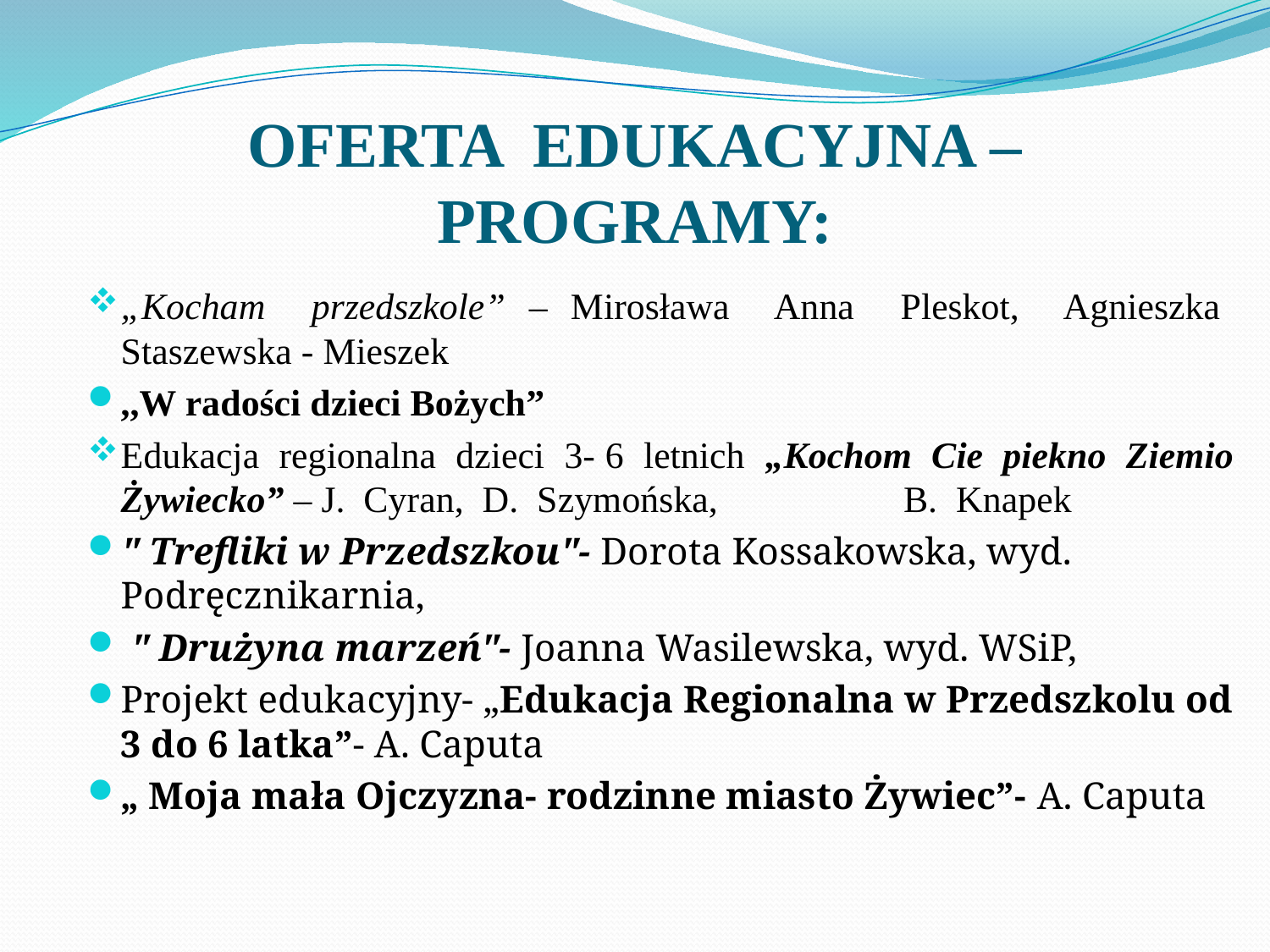

# OFERTA  EDUKACYJNA – PROGRAMY:
„Kocham  przedszkole” – Mirosława  Anna  Pleskot,  Agnieszka  Staszewska - Mieszek
,,W radości dzieci Bożych”
Edukacja  regionalna  dzieci  3- 6  letnich  „Kochom  Cie  piekno  Ziemio  Żywiecko” – J.  Cyran,  D.  Szymońska,                    B.  Knapek
" Trefliki w Przedszkou"- Dorota Kossakowska, wyd. Podręcznikarnia,
 " Drużyna marzeń"- Joanna Wasilewska, wyd. WSiP,
Projekt edukacyjny- „Edukacja Regionalna w Przedszkolu od 3 do 6 latka”- A. Caputa
„ Moja mała Ojczyzna- rodzinne miasto Żywiec”- A. Caputa